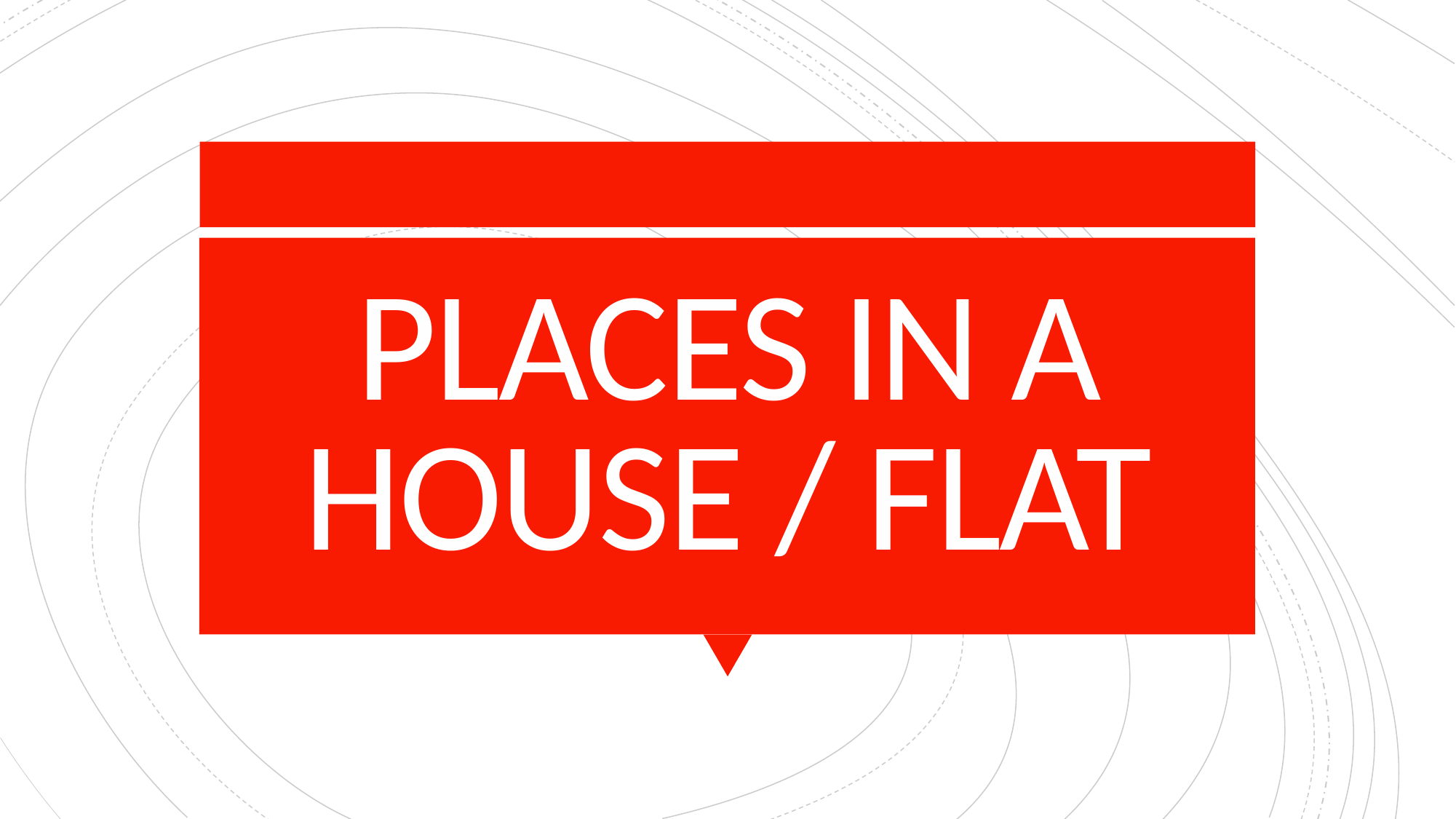

# PLACES IN A HOUSE / FLAT